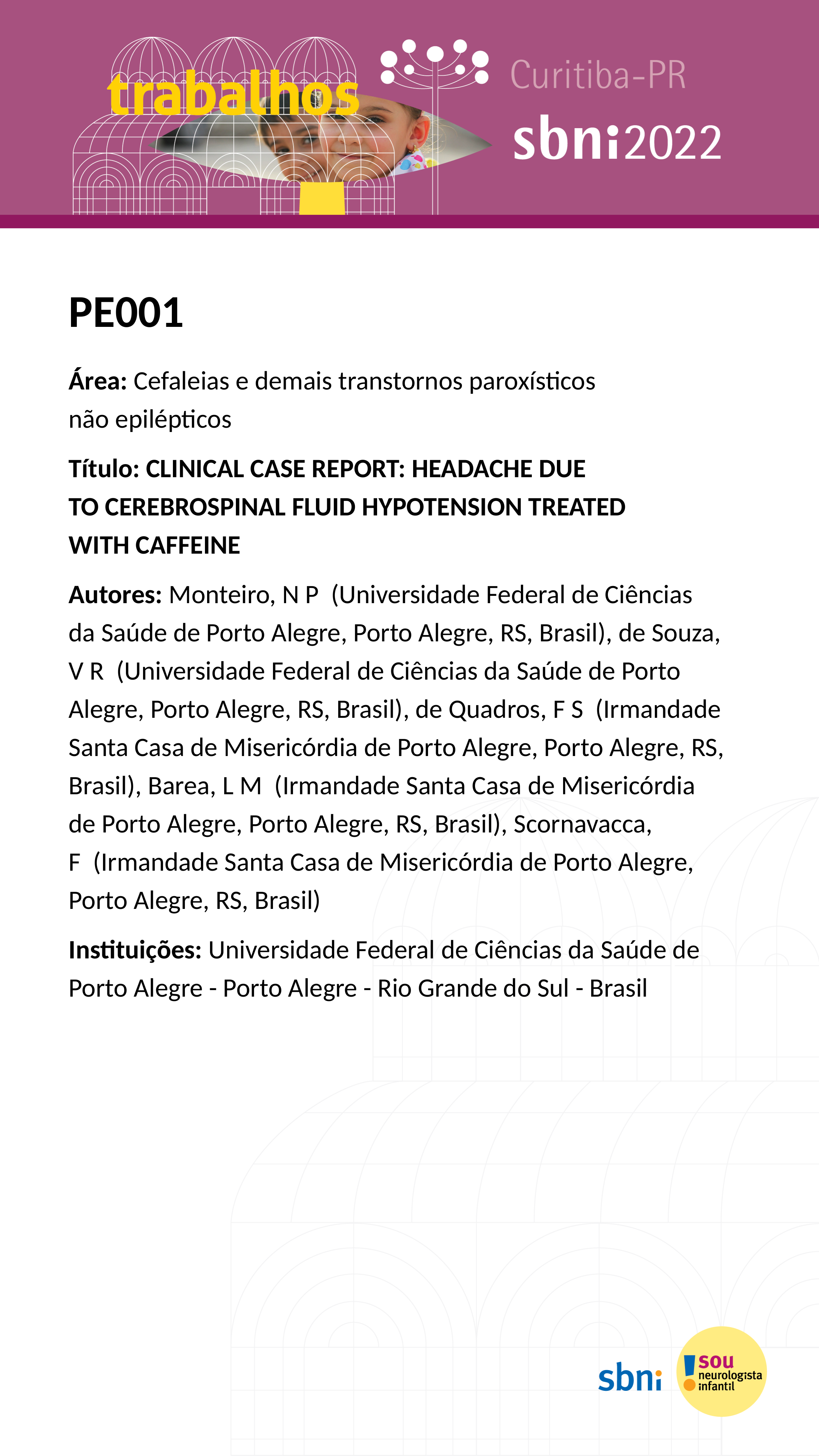

# PE001
Área: Cefaleias e demais transtornos paroxísticos
não epilépticos
Título: CLINICAL CASE REPORT: HEADACHE DUE
TO CEREBROSPINAL FLUID HYPOTENSION TREATED
WITH CAFFEINE
Autores: Monteiro, N P  (Universidade Federal de Ciências
da Saúde de Porto Alegre, Porto Alegre, RS, Brasil), de Souza,
V R  (Universidade Federal de Ciências da Saúde de Porto Alegre, Porto Alegre, RS, Brasil), de Quadros, F S  (Irmandade Santa Casa de Misericórdia de Porto Alegre, Porto Alegre, RS, Brasil), Barea, L M  (Irmandade Santa Casa de Misericórdia
de Porto Alegre, Porto Alegre, RS, Brasil), Scornavacca,
F  (Irmandade Santa Casa de Misericórdia de Porto Alegre, Porto Alegre, RS, Brasil)
Instituições: Universidade Federal de Ciências da Saúde de Porto Alegre - Porto Alegre - Rio Grande do Sul - Brasil